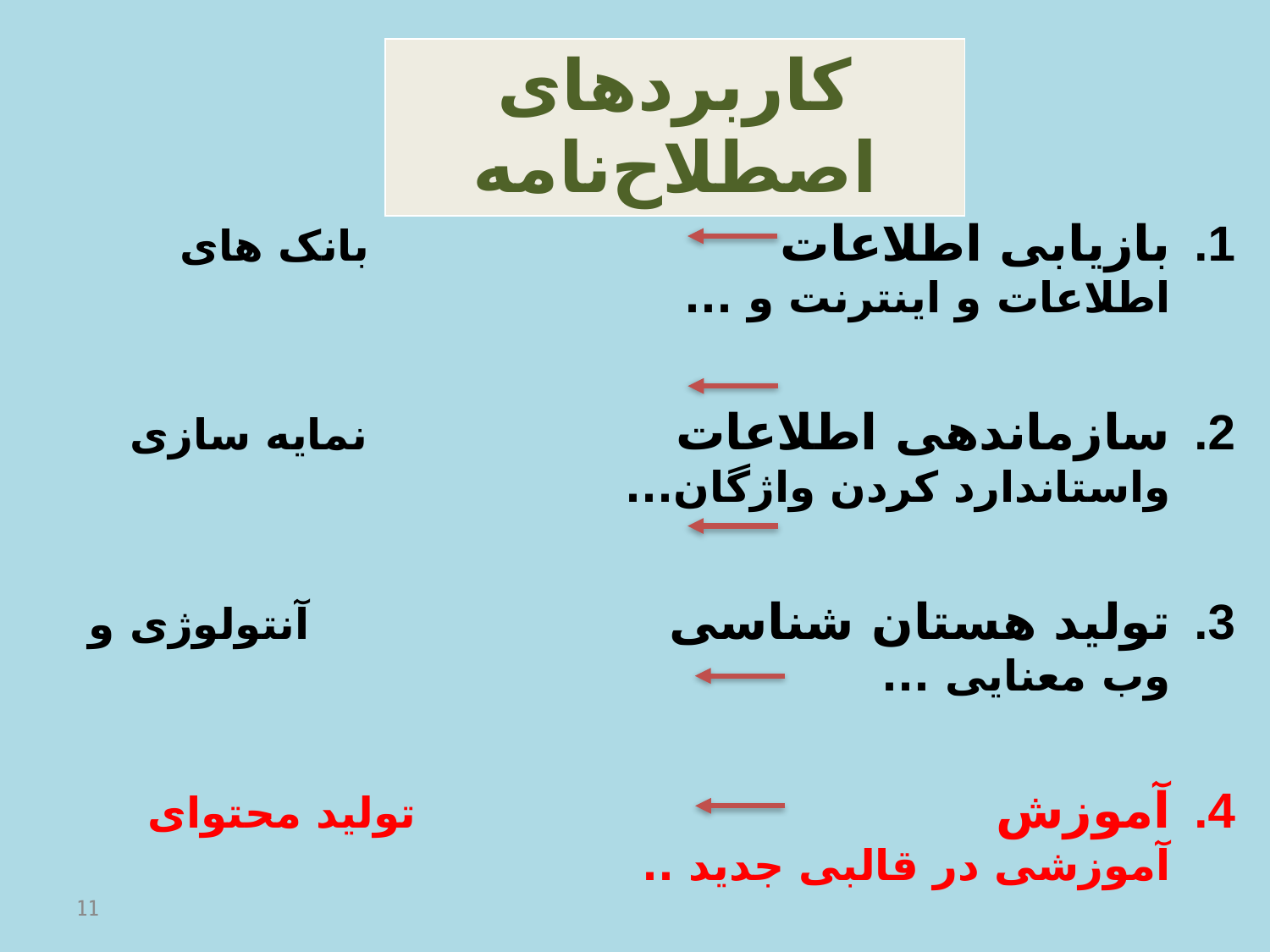

| کاربردهای اصطلاح‌نامه |
| --- |

بازیابی اطلاعات                        بانک های اطلاعات و اینترنت و ...

سازماندهی اطلاعات                  نمایه سازی واستاندارد کردن واژگان...

تولید هستان شناسی                     آنتولوژی و وب معنایی ...

آموزش                                     تولید محتوای آموزشی در قالبی جدید ..

تحلیل اطلاعات                         علم سنجی و اینفوگرافیک ...

11